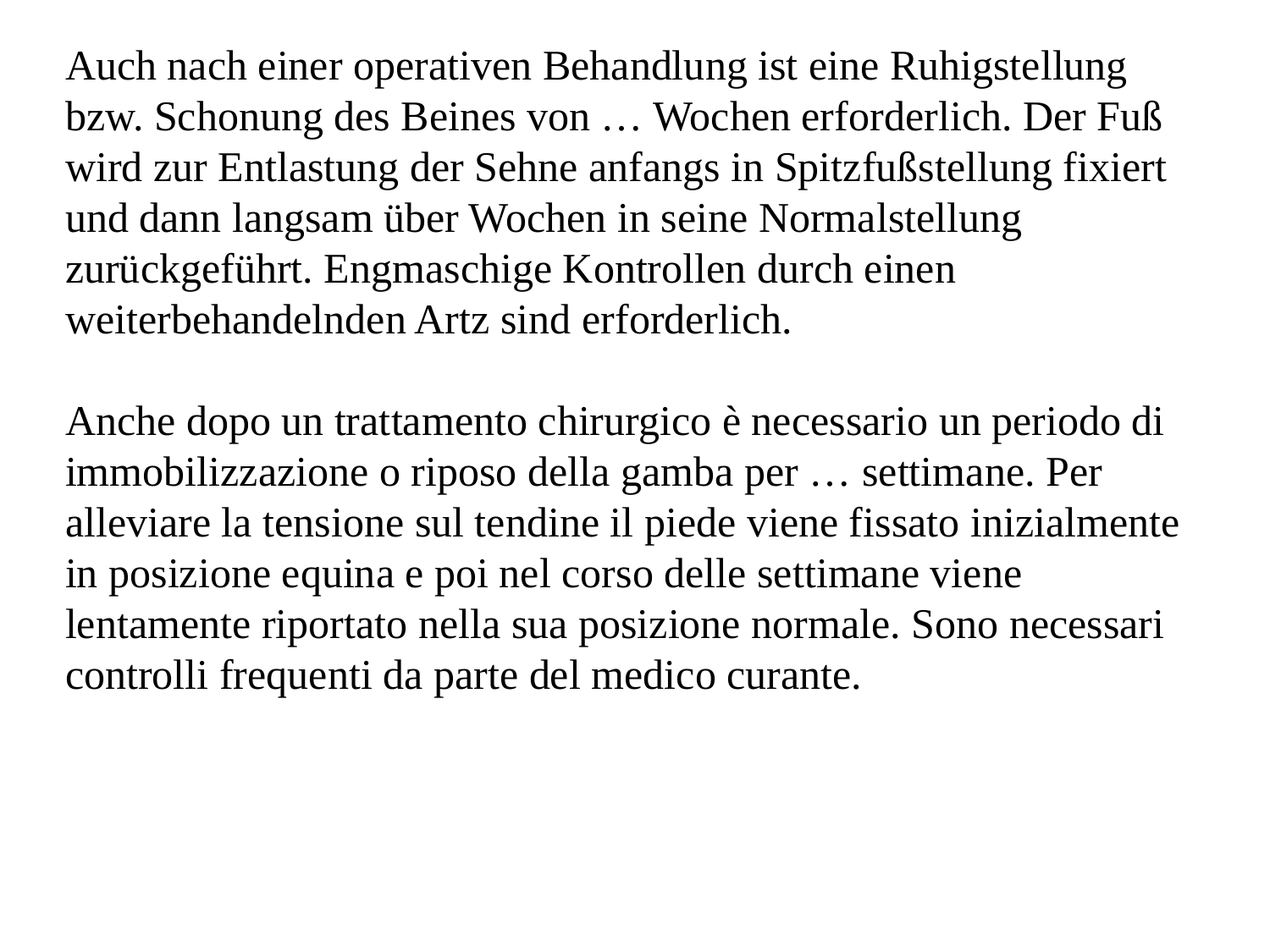

Auch nach einer operativen Behandlung ist eine Ruhigstellung bzw. Schonung des Beines von … Wochen erforderlich. Der Fuß wird zur Entlastung der Sehne anfangs in Spitzfußstellung fixiert und dann langsam über Wochen in seine Normalstellung zurückgeführt. Engmaschige Kontrollen durch einen weiterbehandelnden Artz sind erforderlich.

Anche dopo un trattamento chirurgico è necessario un periodo di immobilizzazione o riposo della gamba per … settimane. Per alleviare la tensione sul tendine il piede viene fissato inizialmente in posizione equina e poi nel corso delle settimane viene lentamente riportato nella sua posizione normale. Sono necessari controlli frequenti da parte del medico curante.